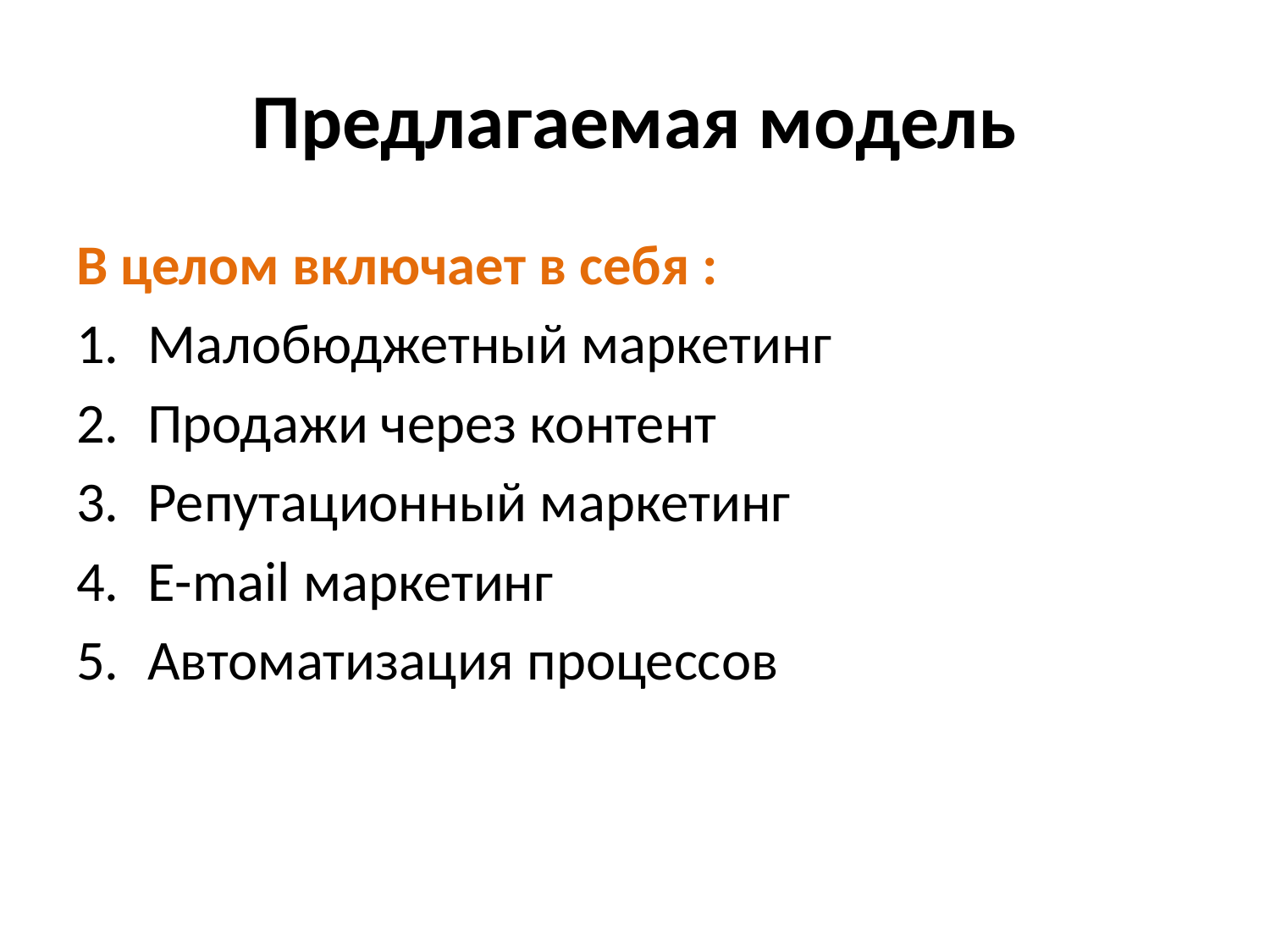

# Предлагаемая модель
В целом включает в себя :
Малобюджетный маркетинг
Продажи через контент
Репутационный маркетинг
Е-mail маркетинг
Автоматизация процессов